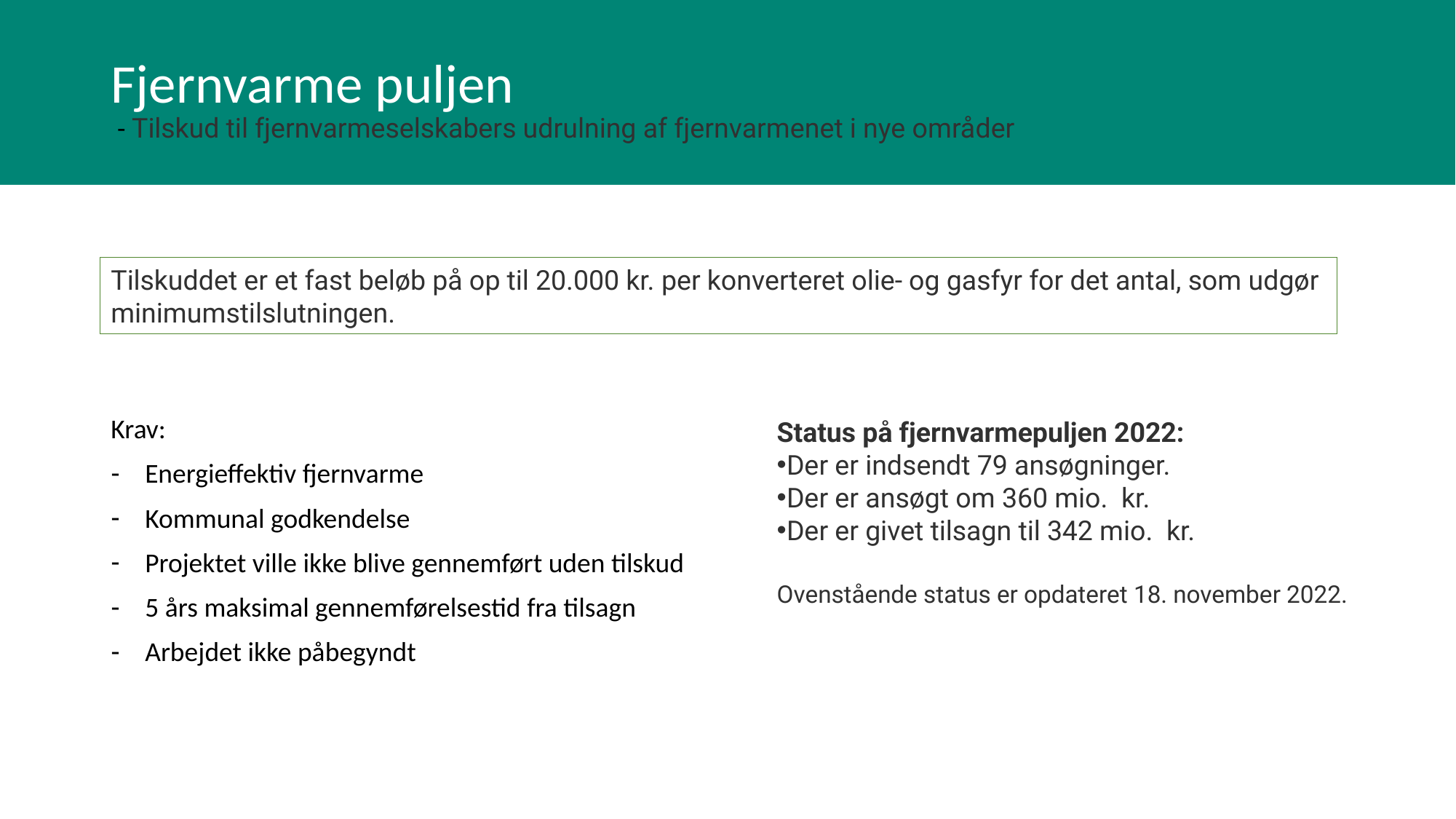

# Fjernvarme puljen - Tilskud til fjernvarmeselskabers udrulning af fjernvarmenet i nye områder
Tilskuddet er et fast beløb på op til 20.000 kr. per konverteret olie- og gasfyr for det antal, som udgør minimumstilslutningen.
Krav:
Energieffektiv fjernvarme
Kommunal godkendelse
Projektet ville ikke blive gennemført uden tilskud
5 års maksimal gennemførelsestid fra tilsagn
Arbejdet ikke påbegyndt
Status på fjernvarmepuljen 2022:
Der er indsendt 79 ansøgninger.
Der er ansøgt om 360 mio.  kr.
Der er givet tilsagn til 342 mio.  kr.

Ovenstående status er opdateret 18. november 2022.